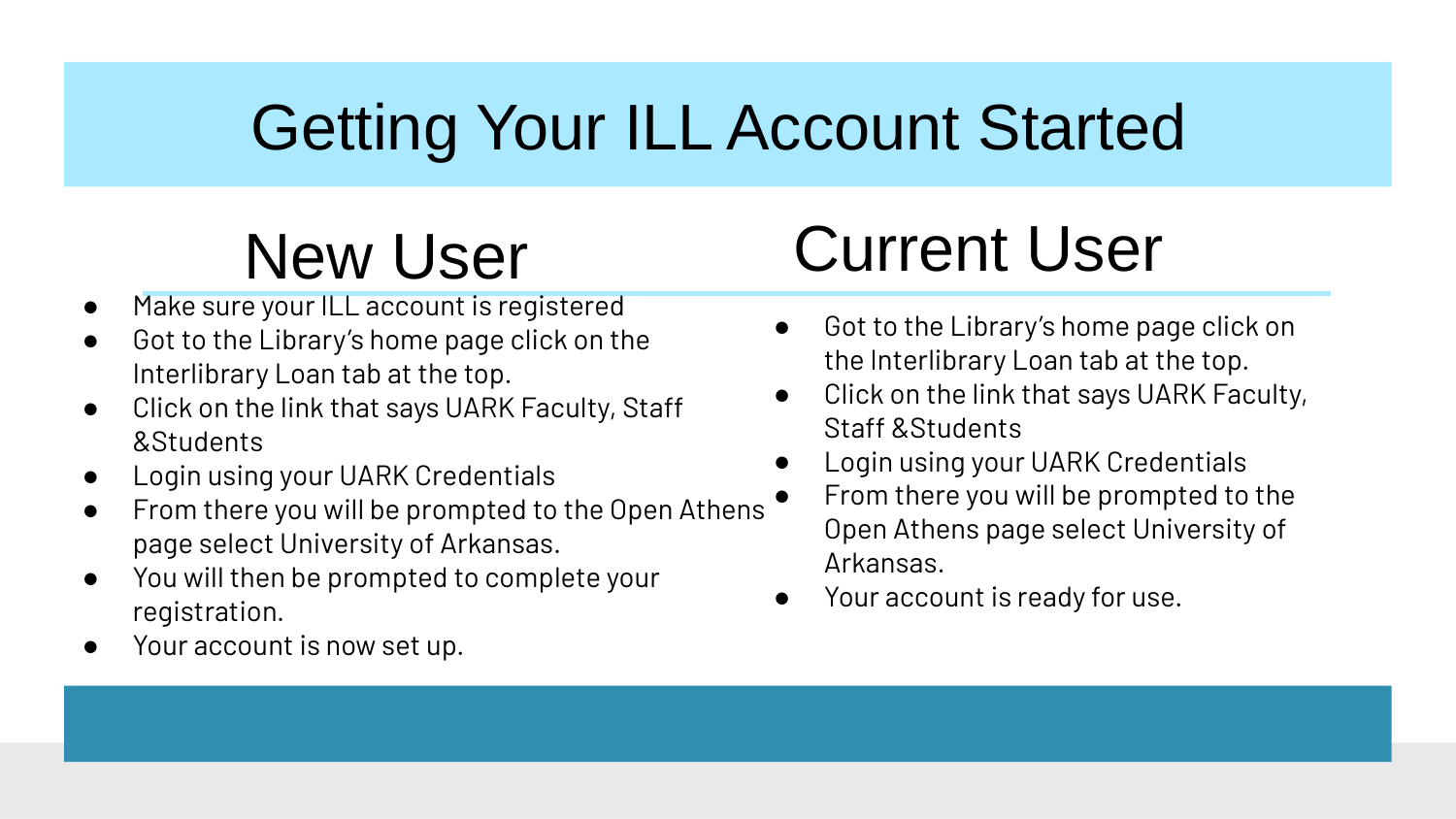

# Getting Your ILL Account Started
Current User
New User
Make sure your ILL account is registered
Got to the Library’s home page click on the Interlibrary Loan tab at the top.
Click on the link that says UARK Faculty, Staff &Students
Login using your UARK Credentials
From there you will be prompted to the Open Athens page select University of Arkansas.
You will then be prompted to complete your registration.
Your account is now set up.

Got to the Library’s home page click on the Interlibrary Loan tab at the top.
Click on the link that says UARK Faculty, Staff &Students
Login using your UARK Credentials
From there you will be prompted to the Open Athens page select University of Arkansas.
Your account is ready for use.